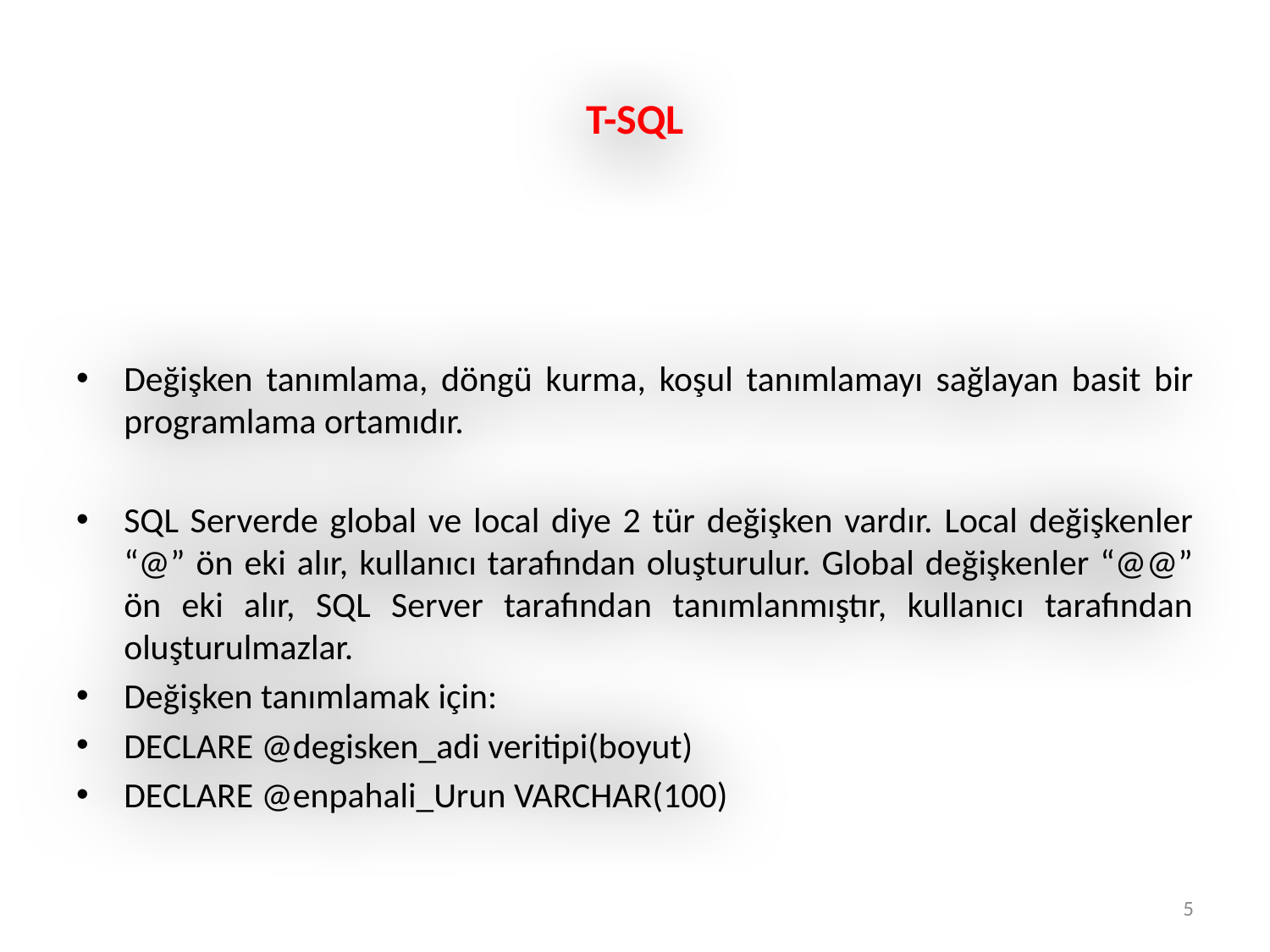

# T-SQL

Değişken tanımlama, döngü kurma, koşul tanımlamayı sağlayan basit bir programlama ortamıdır.

SQL Serverde global ve local diye 2 tür değişken vardır. Local değişkenler “@” ön eki alır, kullanıcı tarafından oluşturulur. Global değişkenler “@@” ön eki alır, SQL Server tarafından tanımlanmıştır, kullanıcı tarafından oluşturulmazlar.
Değişken tanımlamak için:
DECLARE @degisken_adi veritipi(boyut)
DECLARE @enpahali_Urun VARCHAR(100)
5